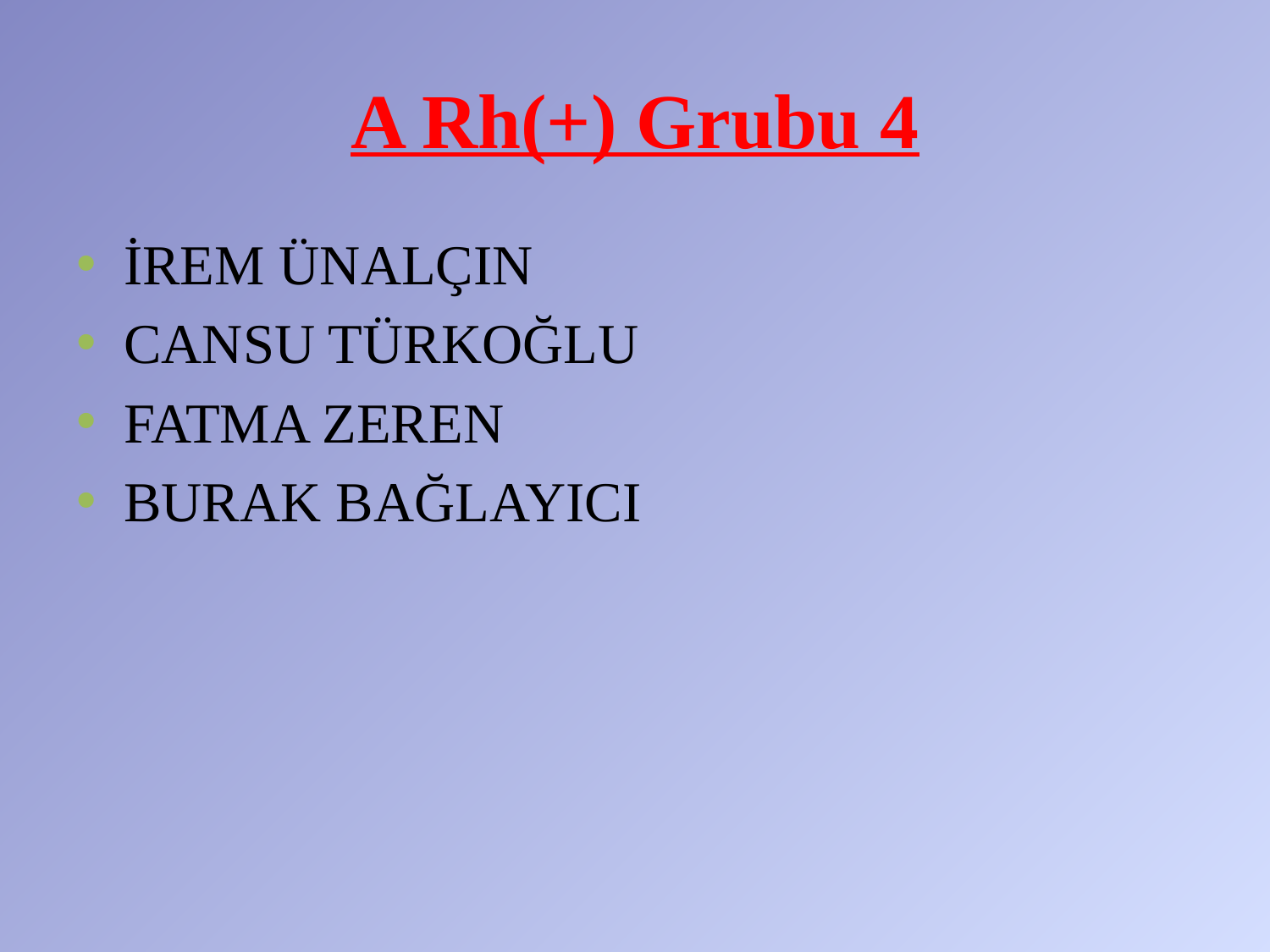

# A Rh(+) Grubu 4
İREM ÜNALÇIN
CANSU TÜRKOĞLU
FATMA ZEREN
BURAK BAĞLAYICI